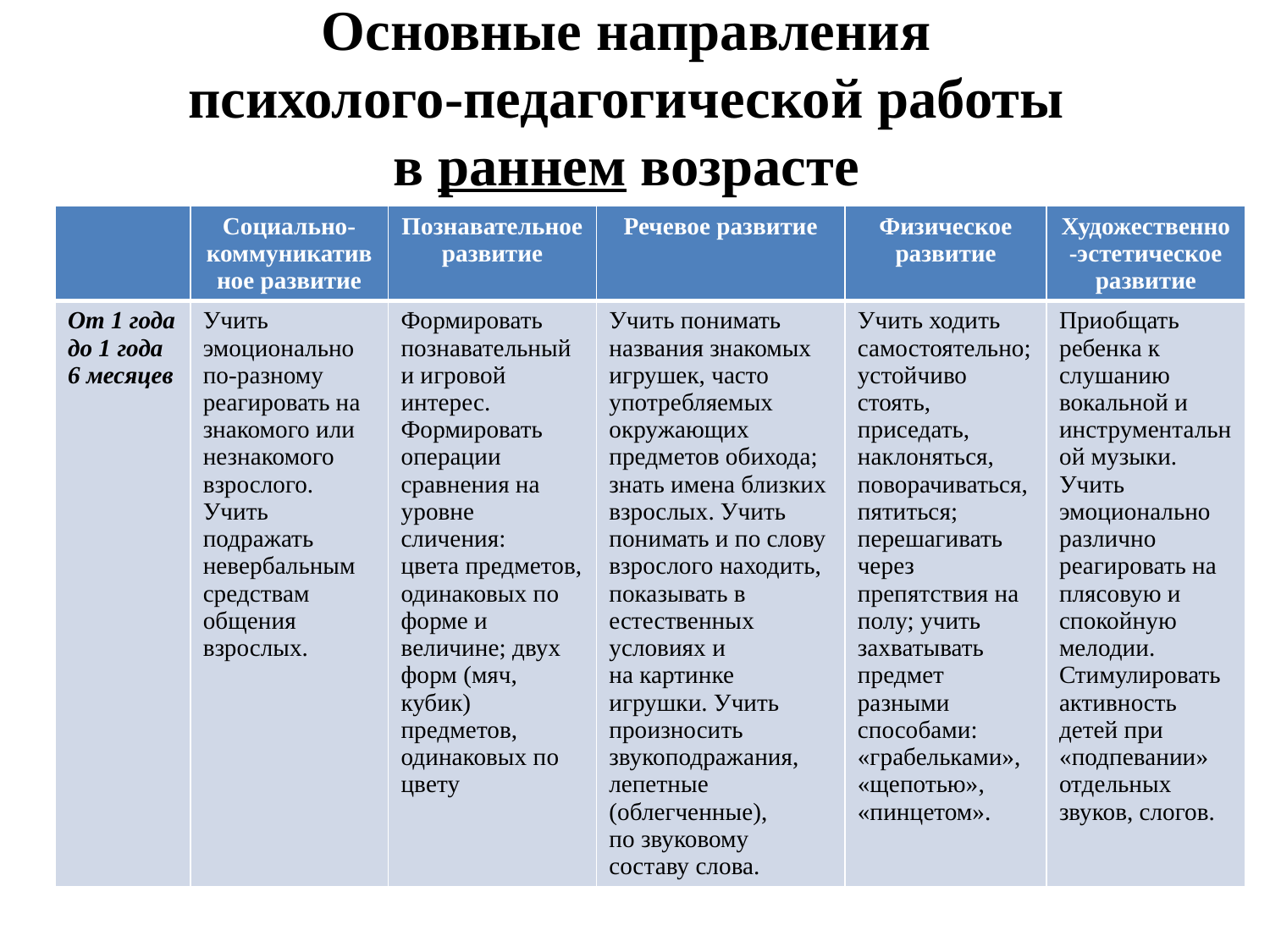

# Основные направления психолого-педагогической работы в раннем возрасте
|  | Социально-коммуникативное развитие | Познавательное развитие | Речевое развитие | Физическое развитие | Художественно-эстетическое развитие |
| --- | --- | --- | --- | --- | --- |
| От 1 года до 1 года 6 месяцев | Учить эмоционально по-разному реагировать на знакомого или незнакомого взрослого. Учить подражать невербальным средствам общения взрослых. | Формировать познавательный и игровой интерес. Формировать операции сравнения на уровне сличения: цвета предметов, одинаковых по форме и величине; двух форм (мяч, кубик) предметов, одинаковых по цвету | Учить понимать названия знакомых игрушек, часто употребляемых окружающих предметов обихода; знать имена близких взрослых. Учить понимать и по слову взрослого находить, показывать в естественных условиях и на картинке игрушки. Учить произносить звукоподражания, лепетные (облегченные), по звуковому составу слова. | Учить ходить самостоятельно; устойчиво стоять, приседать, наклоняться, поворачиваться, пятиться; перешагивать через препятствия на полу; учить захватывать предмет разными способами: «грабельками», «щепотью», «пинцетом». | Приобщать ребенка к слушанию вокальной и инструментальной музыки. Учить эмоционально различно реагировать на плясовую и спокойную мелодии. Стимулировать активность детей при «подпевании» отдельных звуков, слогов. |